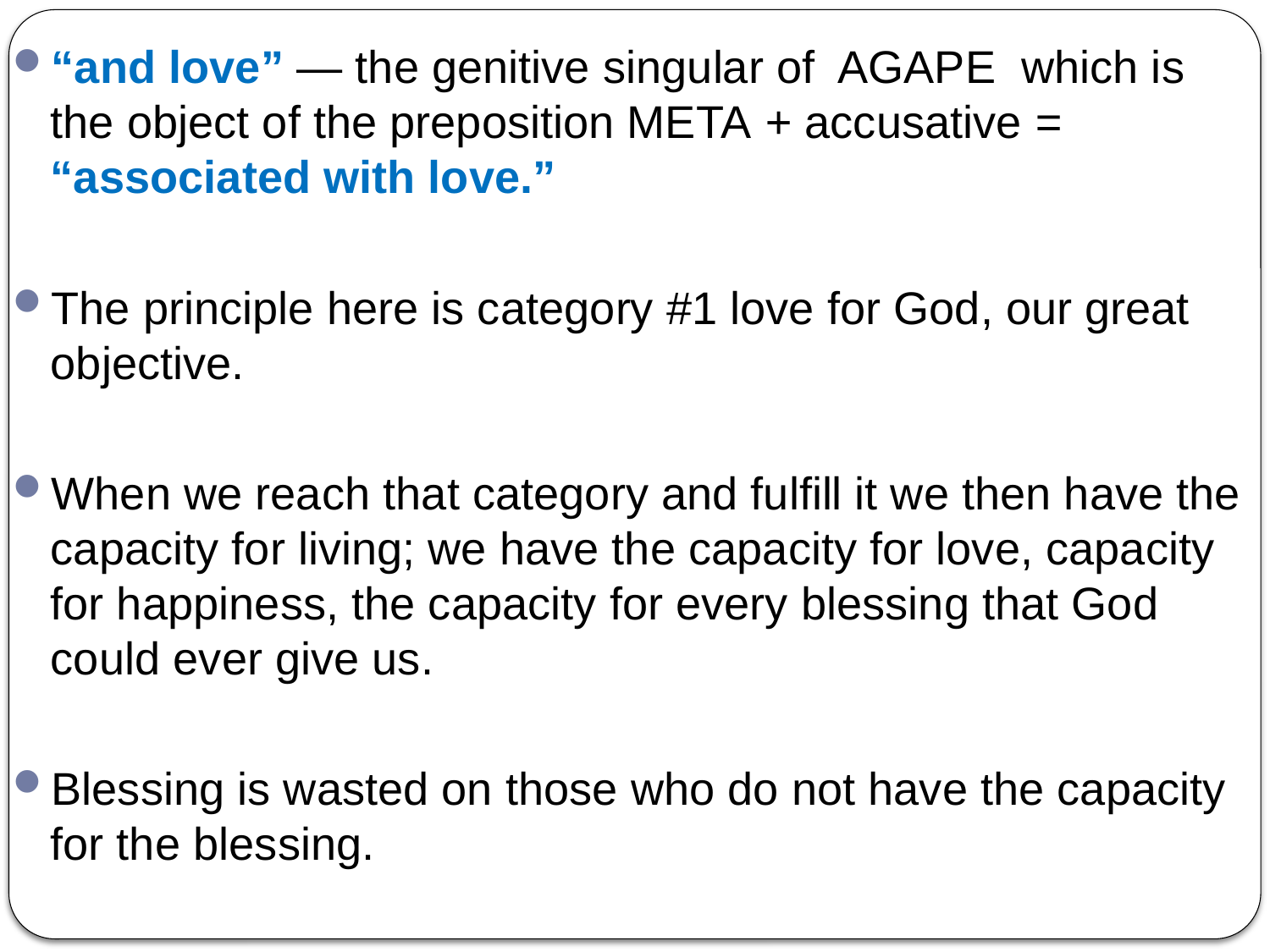

“and love” — the genitive singular of  AGAPE  which is the object of the preposition META + accusative =  “associated with love.”

The principle here is category #1 love for God, our great objective.

When we reach that category and fulfill it we then have the capacity for living; we have the capacity for love, capacity for happiness, the capacity for every blessing that God could ever give us.

Blessing is wasted on those who do not have the capacity for the blessing.